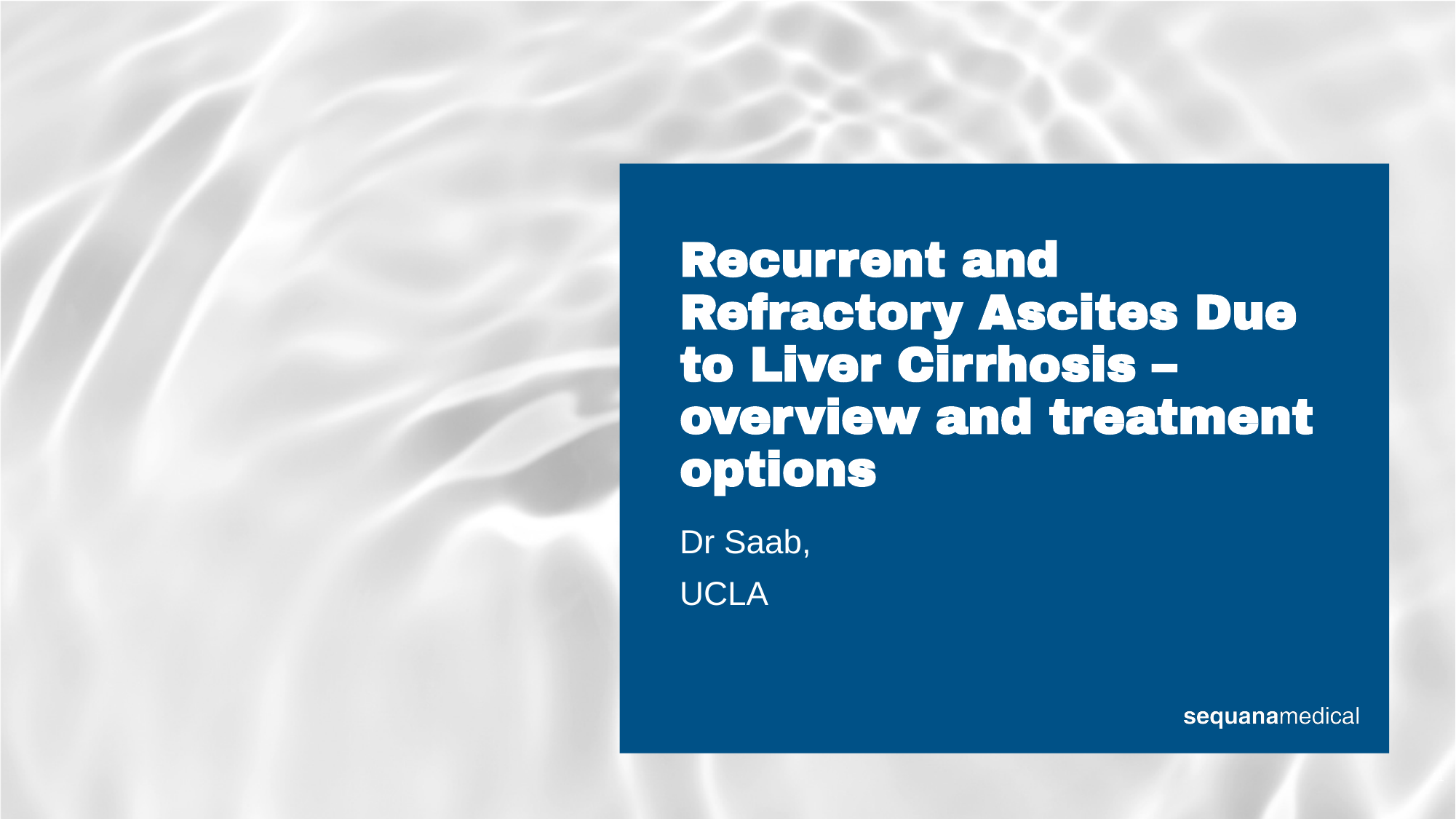

Recurrent and Refractory Ascites Due to Liver Cirrhosis –overview and treatment options
Dr Saab,
UCLA
11